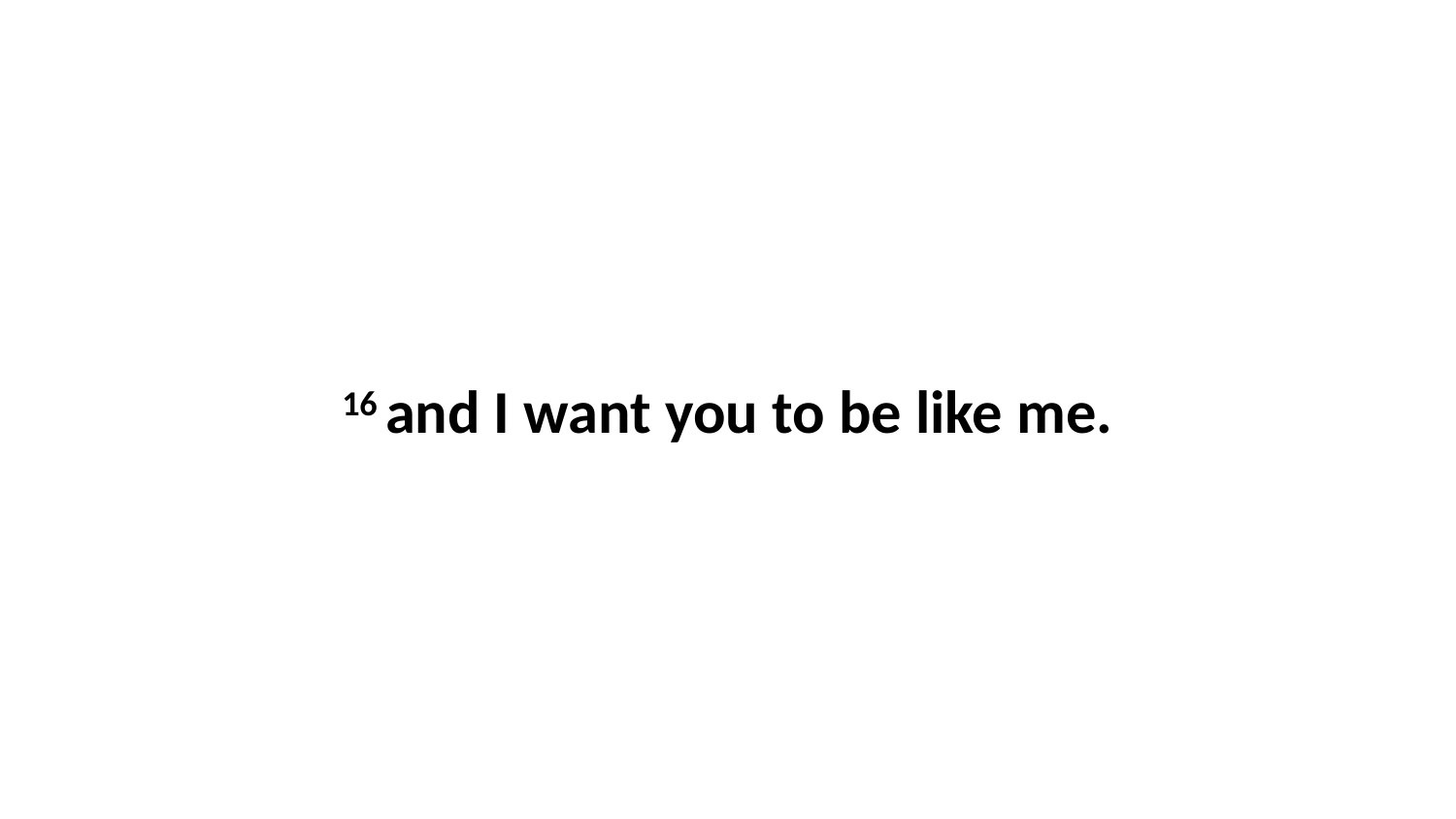

16 and I want you to be like me.